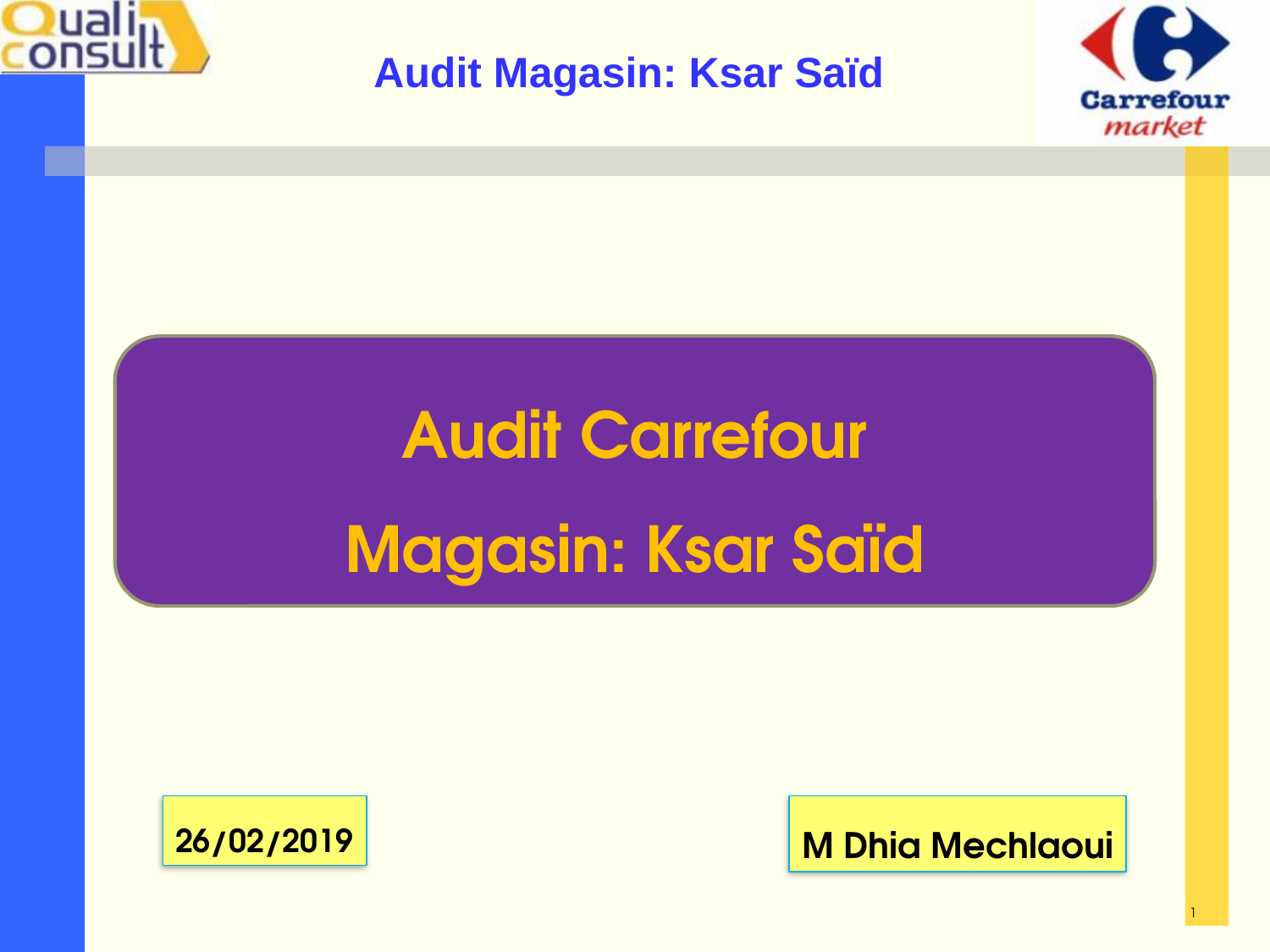

Audit Carrefour
Magasin: Ksar Saïd
26/02/2019
M Dhia Mechlaoui